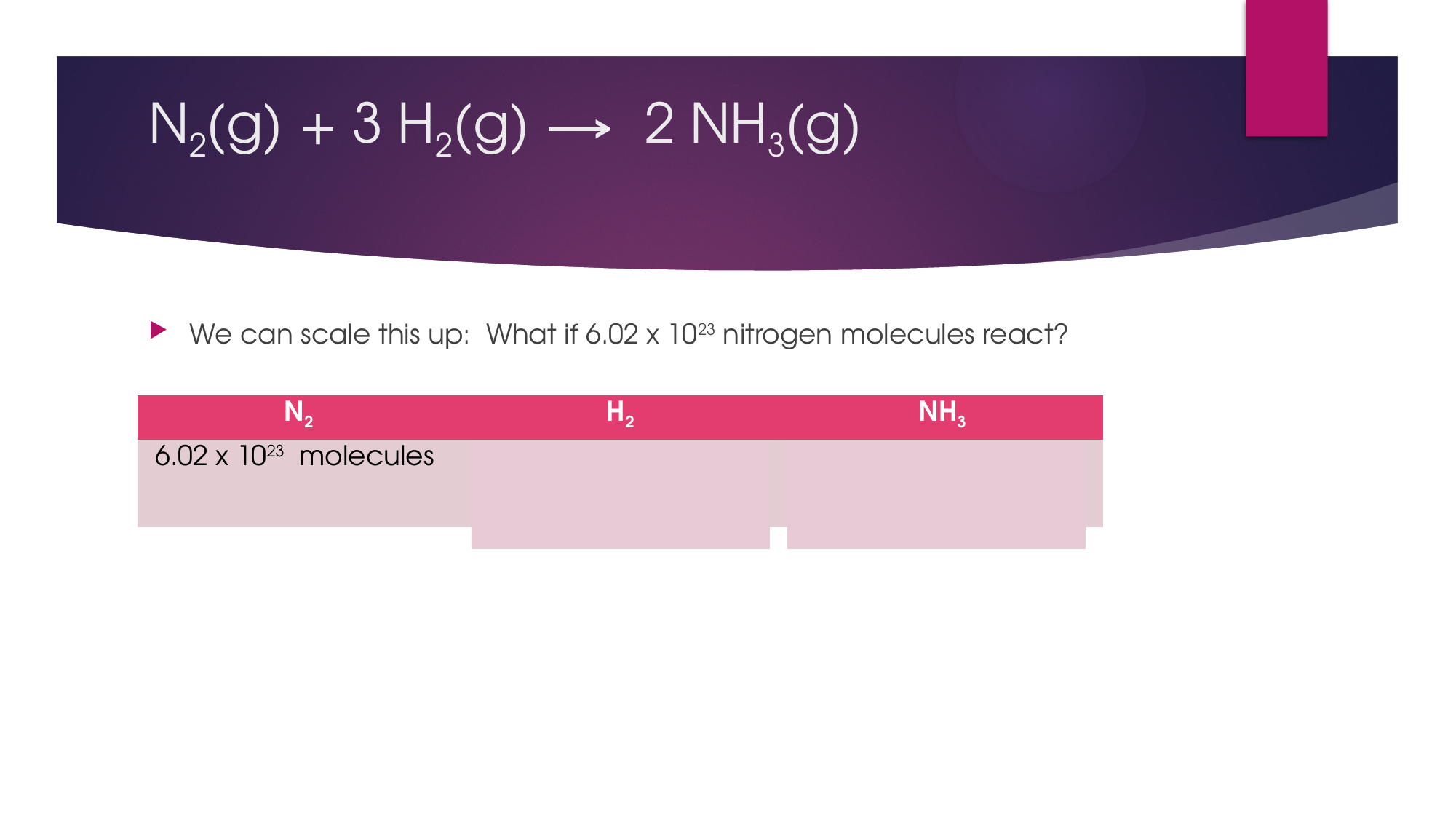

# N2(g) + 3 H2(g) ⟶  2 NH3(g)
We can scale this up:  What if 6.02 x 1023 nitrogen molecules react?
| N2 | H2 | NH3 |
| --- | --- | --- |
| 6.02 x 1023 molecules | 3 x 6.02 x 1023 molecules = 1.81 x 1024 molecules | 2 x 6.02 x 1023 molecules = 1.20 x 1024 molecules |